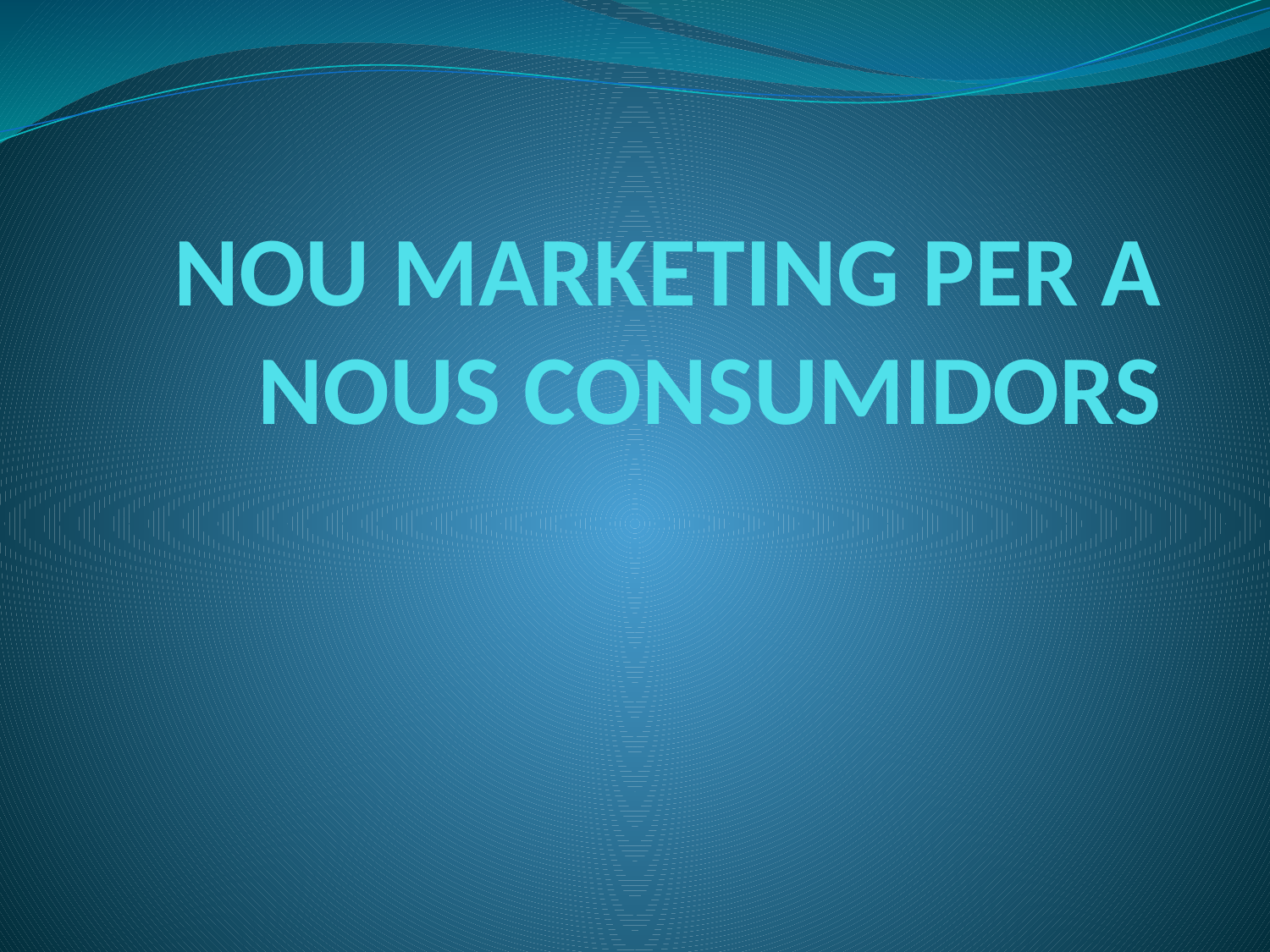

# NOU MARKETING PER A NOUS CONSUMIDORS